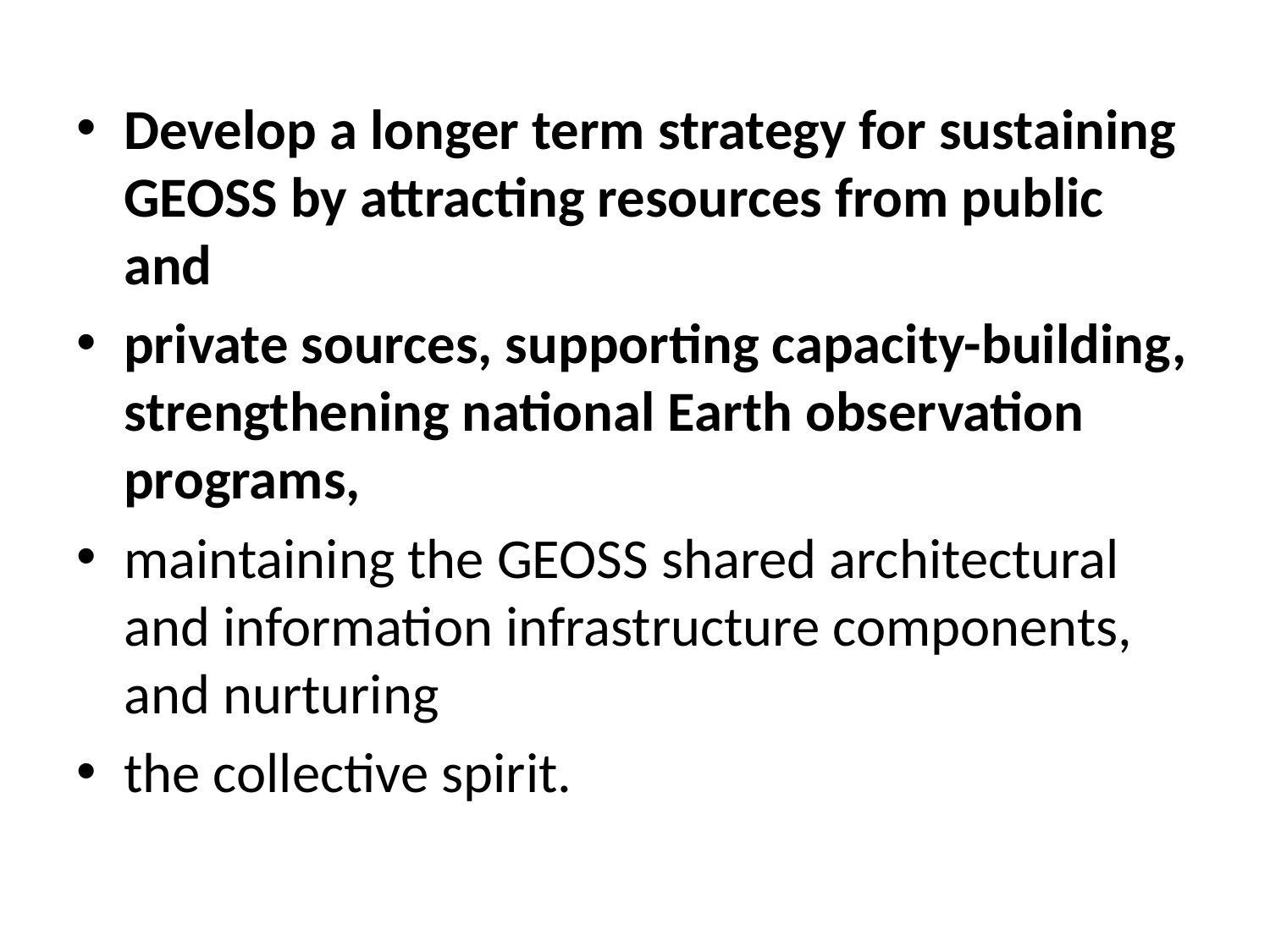

#
Develop a longer term strategy for sustaining GEOSS by attracting resources from public and
private sources, supporting capacity-building, strengthening national Earth observation programs,
maintaining the GEOSS shared architectural and information infrastructure components, and nurturing
the collective spirit.